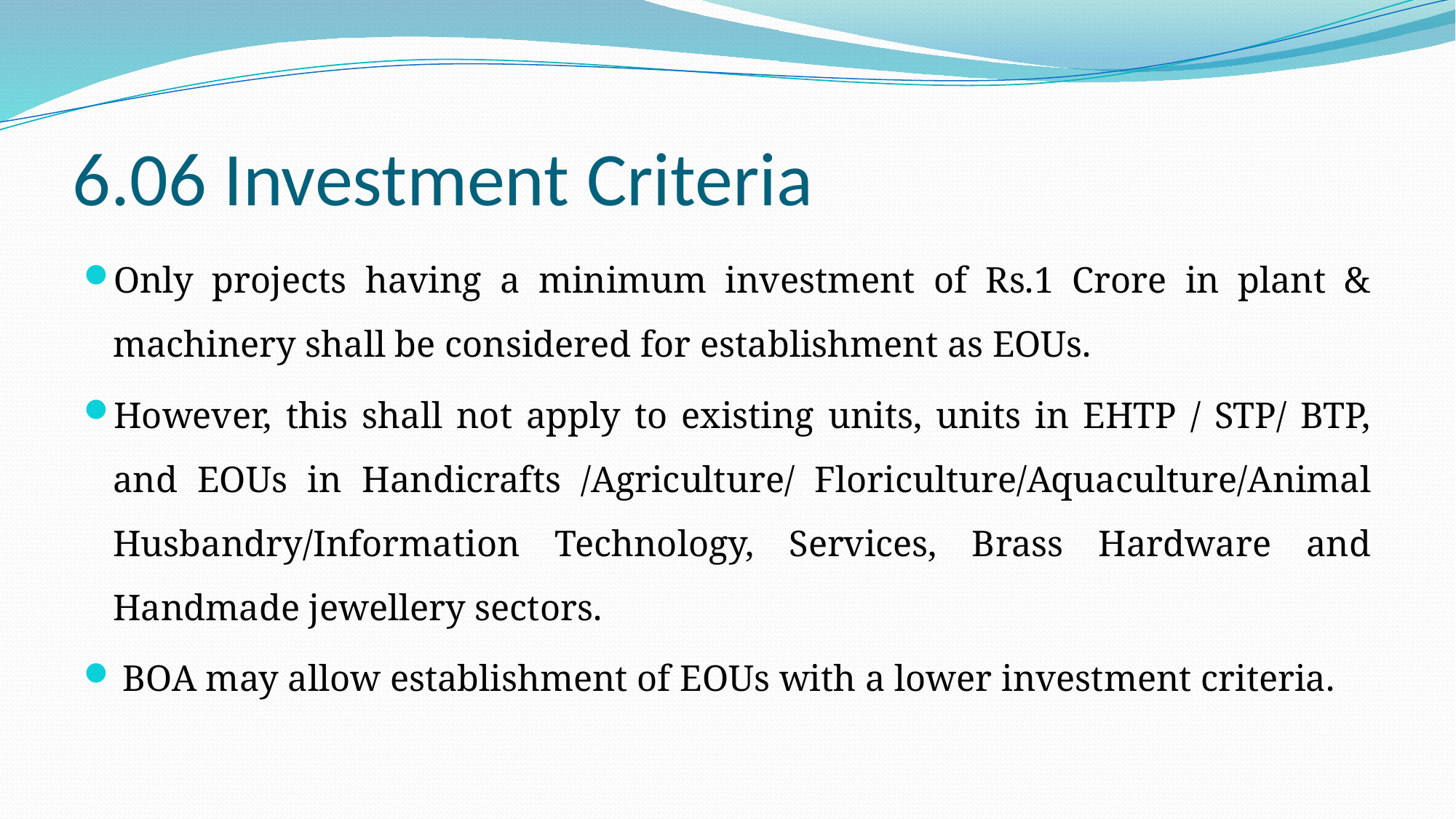

# 6.06 Investment Criteria
Only projects having a minimum investment of Rs.1 Crore in plant & machinery shall be considered for establishment as EOUs.
However, this shall not apply to existing units, units in EHTP / STP/ BTP, and EOUs in Handicrafts /Agriculture/ Floriculture/Aquaculture/Animal Husbandry/Information Technology, Services, Brass Hardware and Handmade jewellery sectors.
 BOA may allow establishment of EOUs with a lower investment criteria.